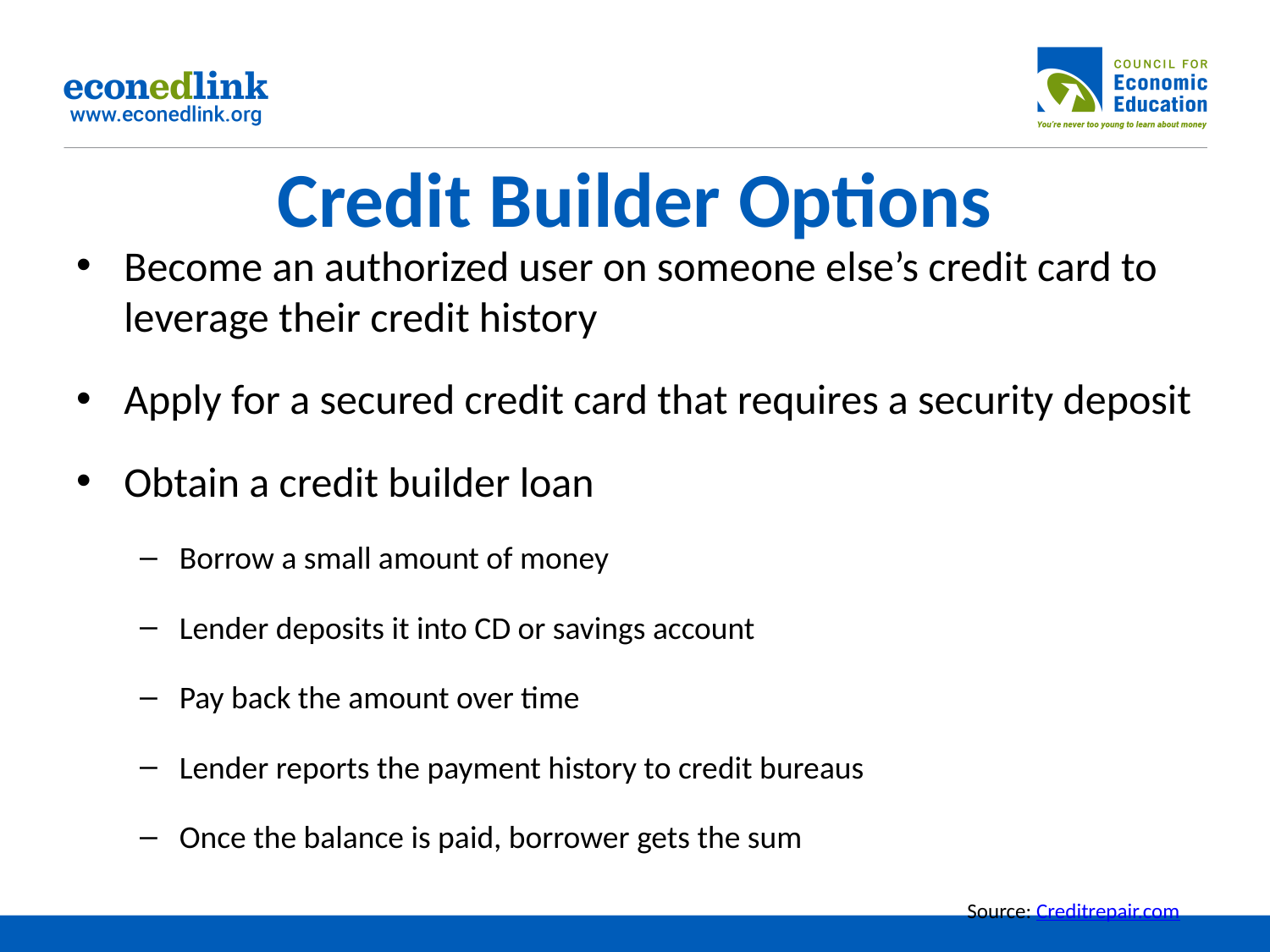

# Credit Builder Options
Become an authorized user on someone else’s credit card to leverage their credit history
Apply for a secured credit card that requires a security deposit
Obtain a credit builder loan
Borrow a small amount of money
Lender deposits it into CD or savings account
Pay back the amount over time
Lender reports the payment history to credit bureaus
Once the balance is paid, borrower gets the sum
                                                                                                                   Source: Creditrepair.com